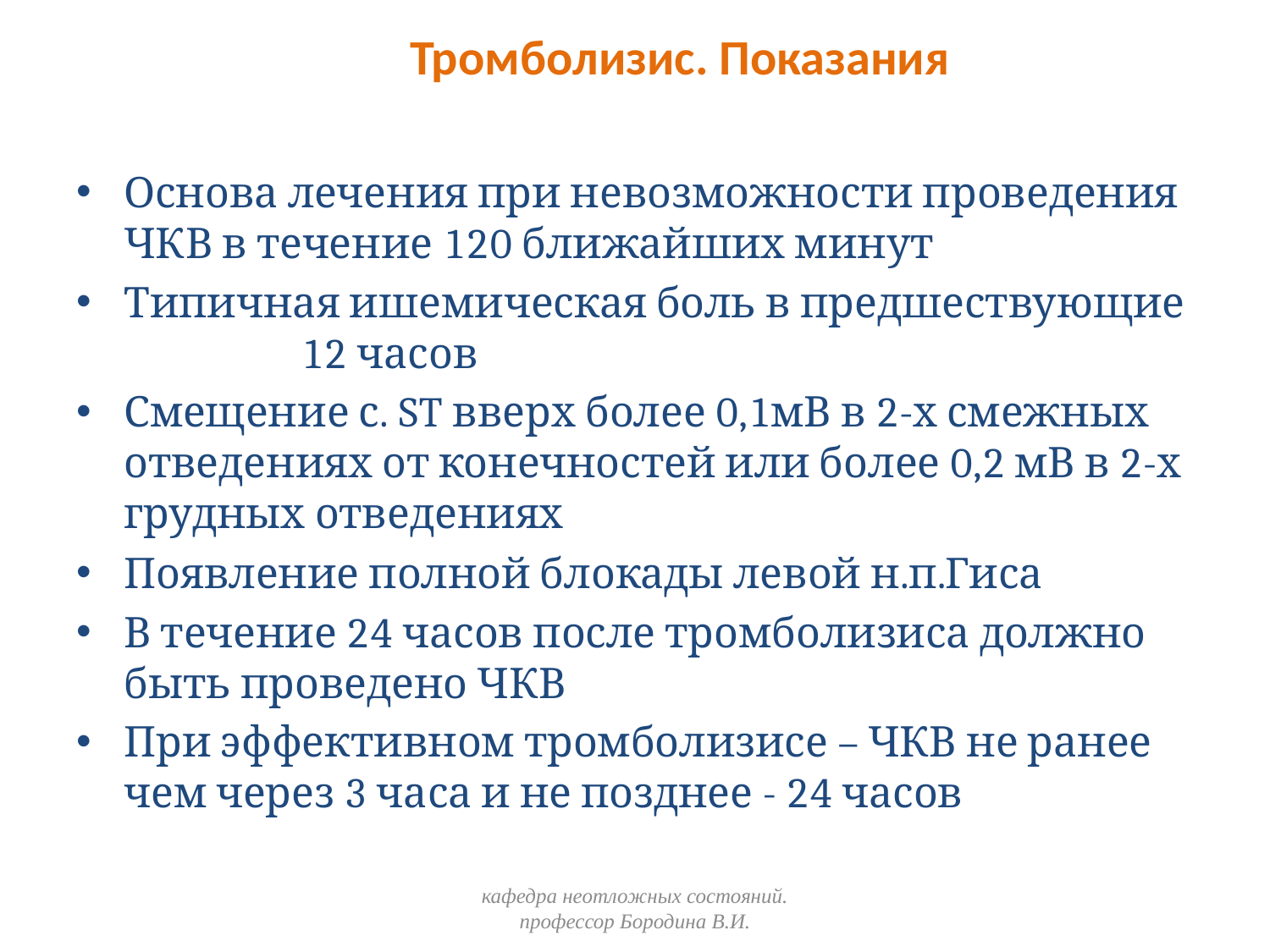

# Тромболизис. Показания
Основа лечения при невозможности проведения  ЧКВ в течение 120 ближайших минут
Типичная ишемическая боль в предшествующие                    12 часов
Смещение с. ST вверх более 0,1мВ в 2-х смежных отведениях от конечностей или более 0,2 мВ в 2-х грудных отведениях
Появление полной блокады левой н.п.Гиса
В течение 24 часов после тромболизиса должно быть проведено ЧКВ
При эффективном тромболизисе – ЧКВ не ранее чем через 3 часа и не позднее - 24 часов

кафедра неотложных состояний. профессор Бородина В.И.